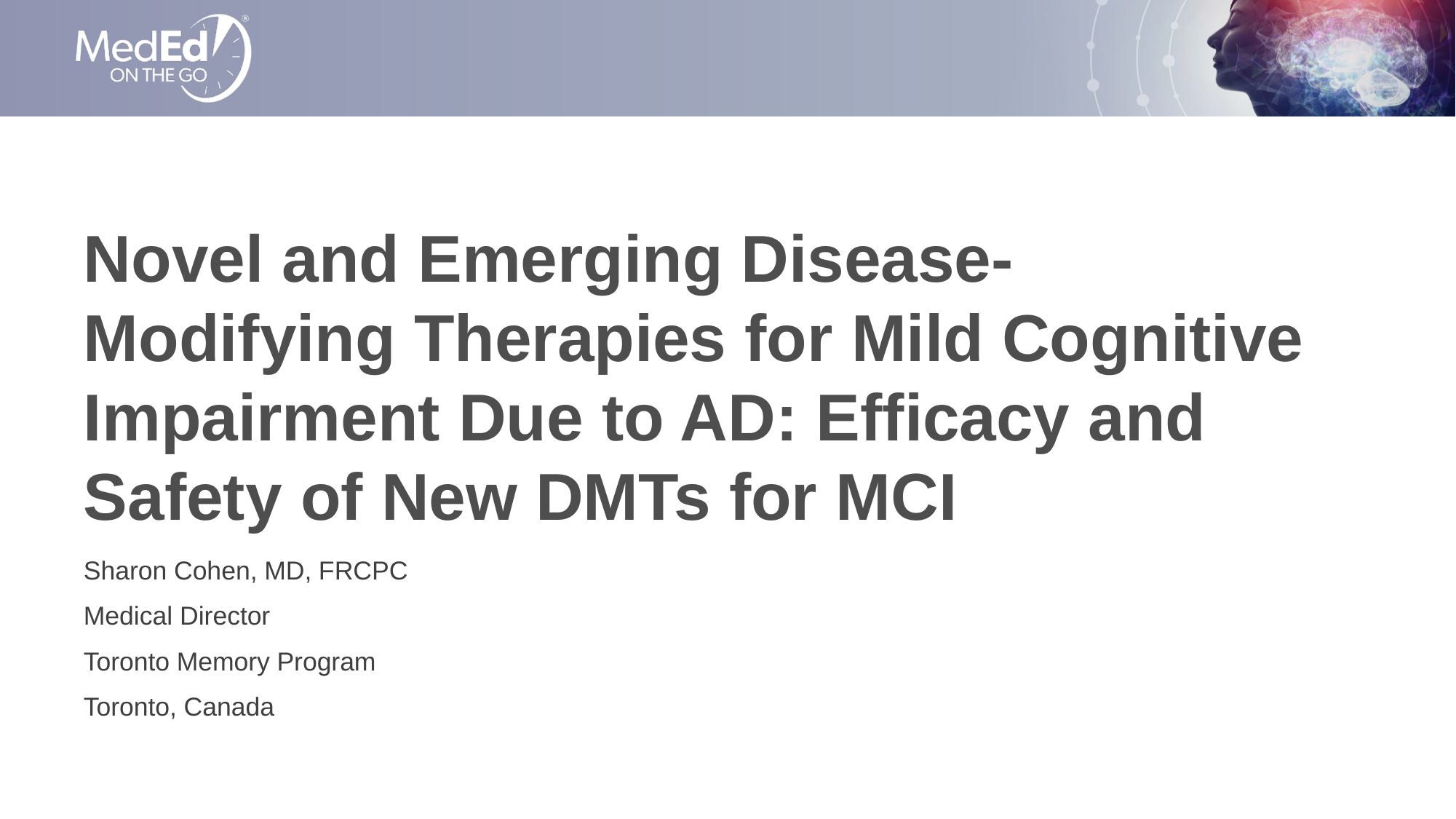

# Novel and Emerging Disease-Modifying Therapies for Mild Cognitive Impairment Due to AD: Efficacy and Safety of New DMTs for MCI
Sharon Cohen, MD, FRCPC
Medical Director
Toronto Memory Program
Toronto, Canada